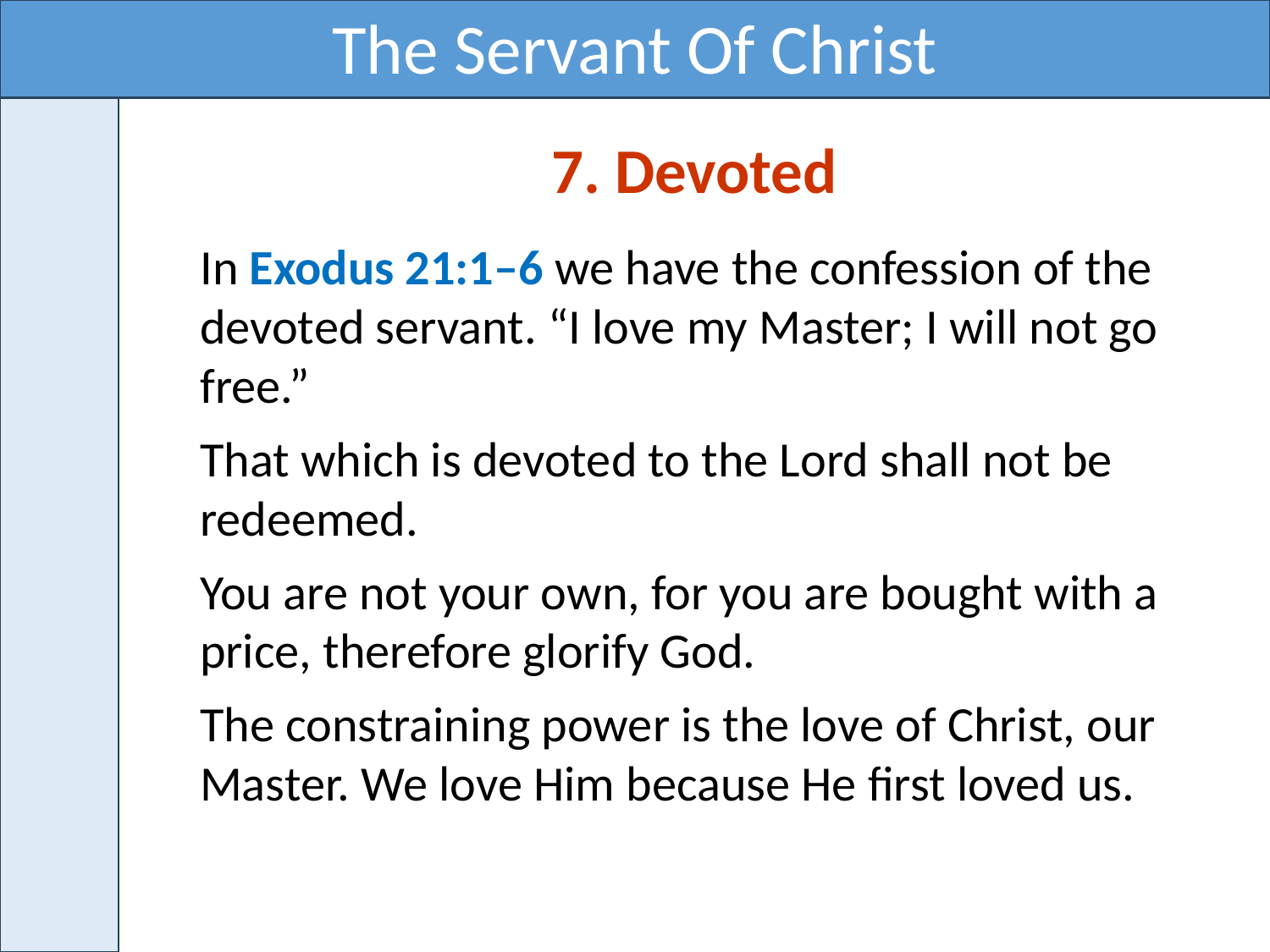

The Servant Of Christ
7. Devoted
In Exodus 21:1–6 we have the confession of the devoted servant. “I love my Master; I will not go free.”
That which is devoted to the Lord shall not be redeemed.
You are not your own, for you are bought with a price, therefore glorify God.
The constraining power is the love of Christ, our Master. We love Him because He first loved us.